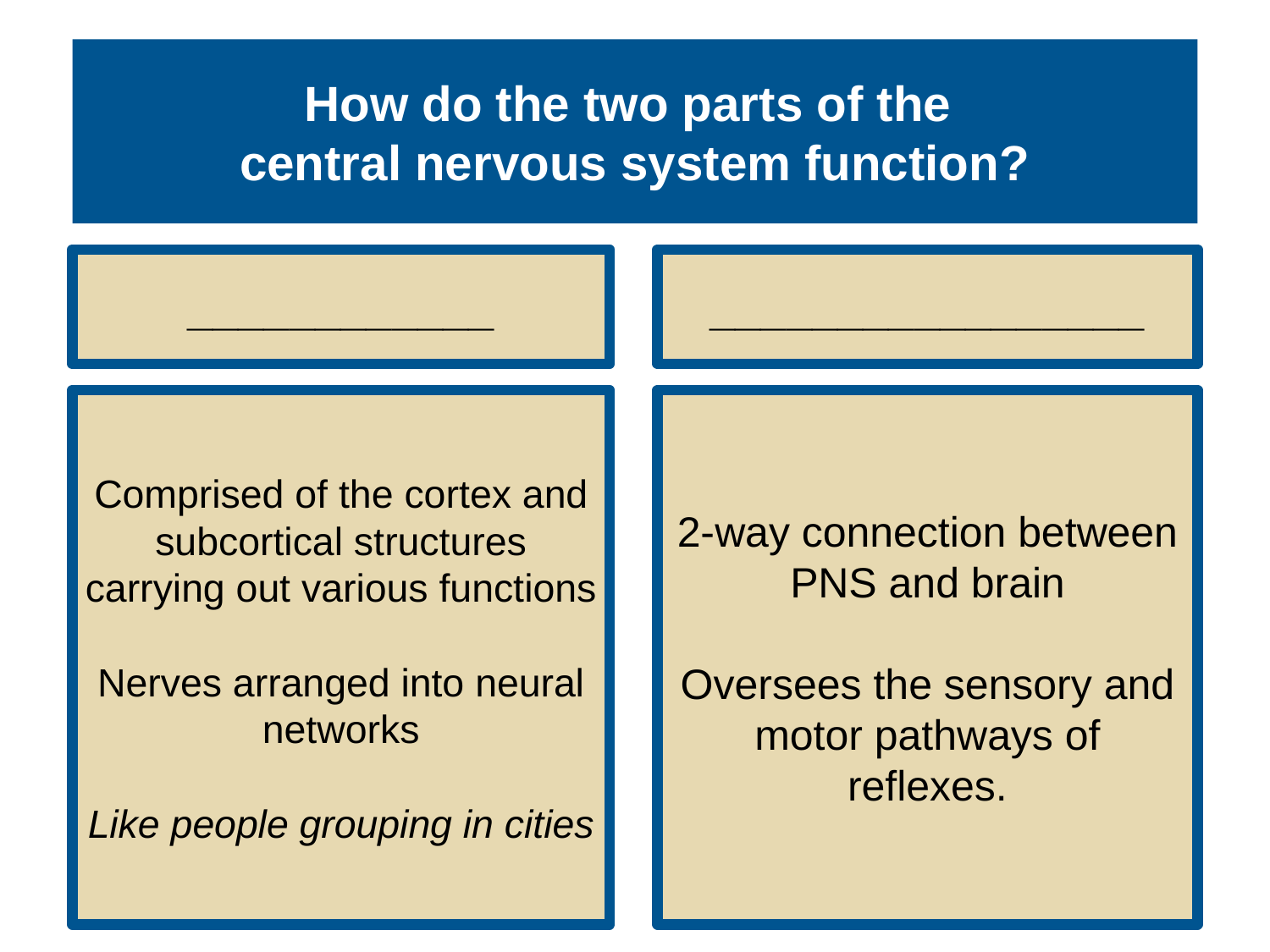

# How do the two parts of the central nervous system function?
____________
_________________

Comprised of the cortex and subcortical structures carrying out various functions

Nerves arranged into neural networks

Like people grouping in cities

2-way connection between PNS and brain

Oversees the sensory and motor pathways of reflexes.